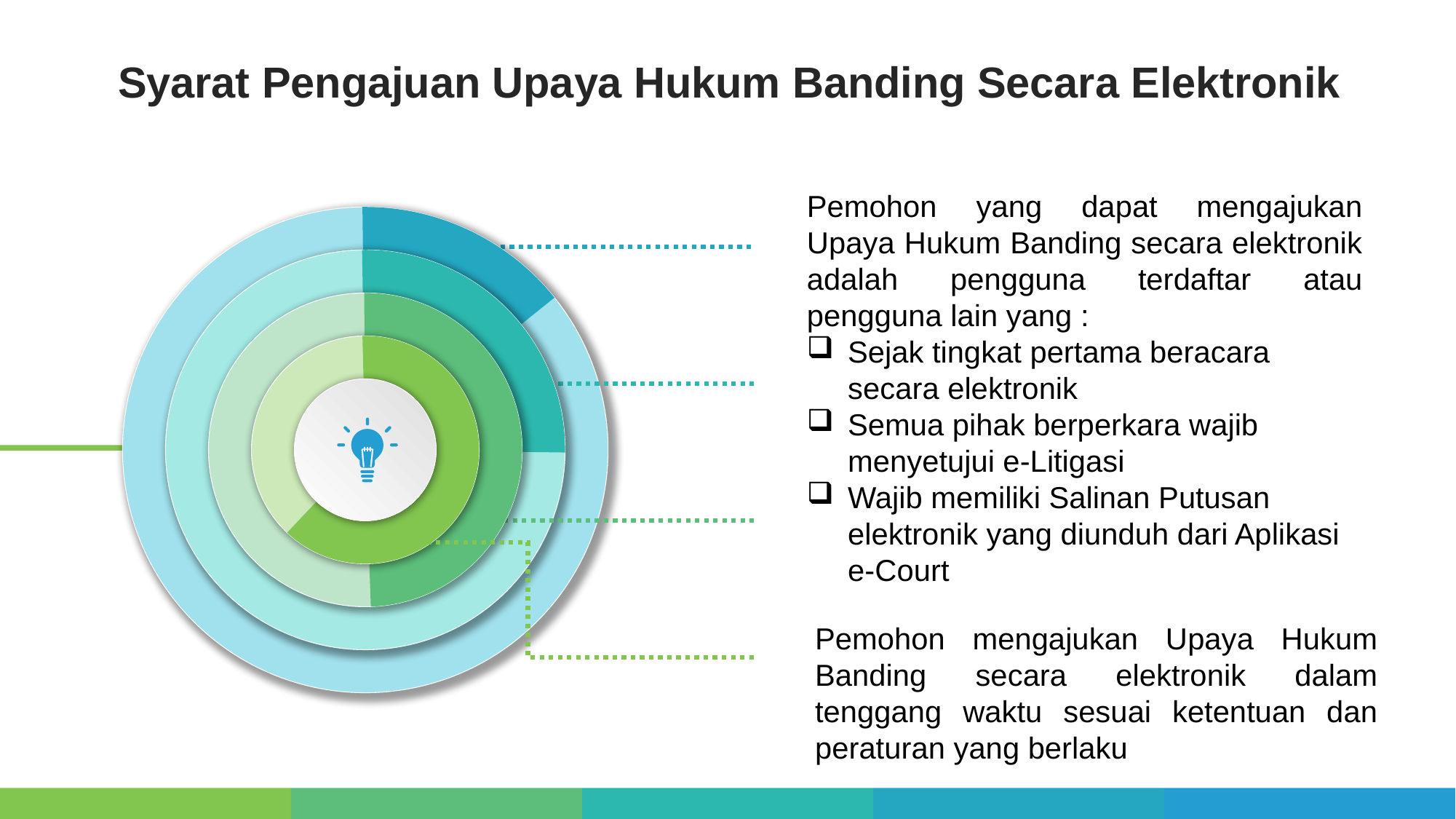

Syarat Pengajuan Upaya Hukum Banding Secara Elektronik
Pemohon yang dapat mengajukan Upaya Hukum Banding secara elektronik adalah pengguna terdaftar atau pengguna lain yang :
Sejak tingkat pertama beracara secara elektronik
Semua pihak berperkara wajib menyetujui e-Litigasi
Wajib memiliki Salinan Putusan elektronik yang diunduh dari Aplikasi e-Court

Pemohon mengajukan Upaya Hukum Banding secara elektronik dalam tenggang waktu sesuai ketentuan dan peraturan yang berlaku